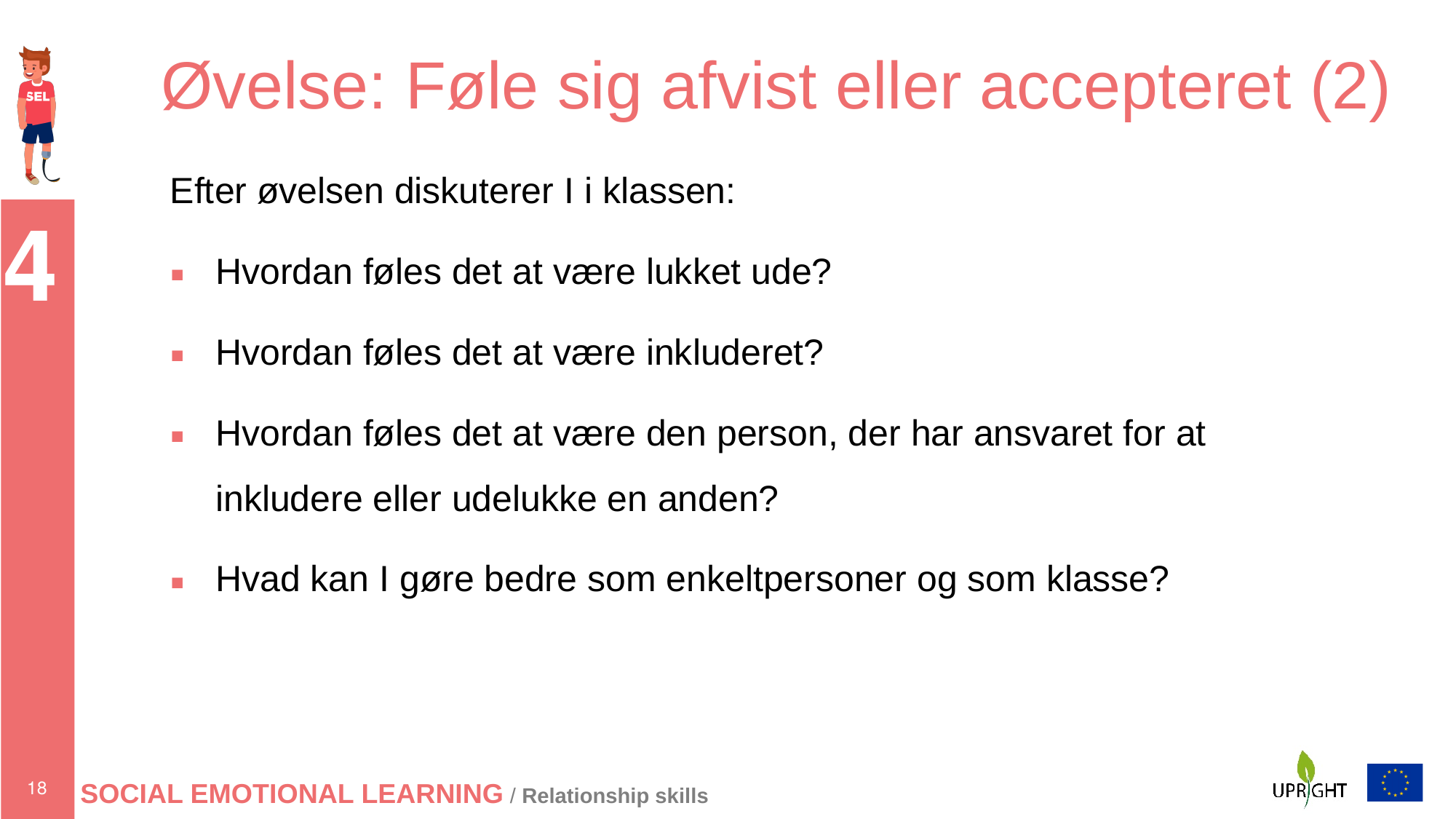

# Øvelse: Føle sig afvist eller accepteret (2)
Efter øvelsen diskuterer I i klassen:
Hvordan føles det at være lukket ude?
Hvordan føles det at være inkluderet?
Hvordan føles det at være den person, der har ansvaret for at inkludere eller udelukke en anden?
Hvad kan I gøre bedre som enkeltpersoner og som klasse?